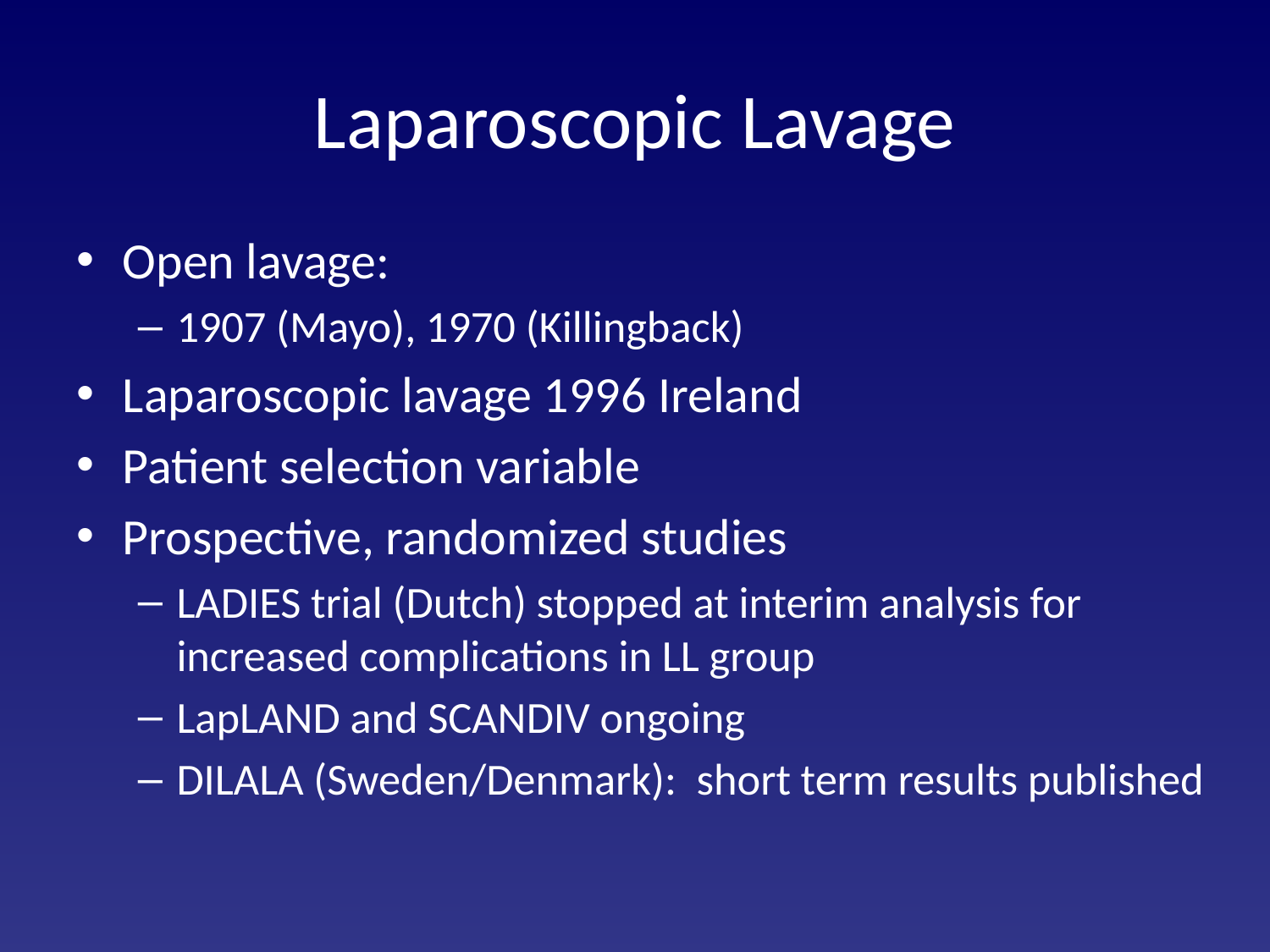

# Laparoscopic Lavage
Open lavage:
1907 (Mayo), 1970 (Killingback)
Laparoscopic lavage 1996 Ireland
Patient selection variable
Prospective, randomized studies
LADIES trial (Dutch) stopped at interim analysis for increased complications in LL group
LapLAND and SCANDIV ongoing
DILALA (Sweden/Denmark):  short term results published